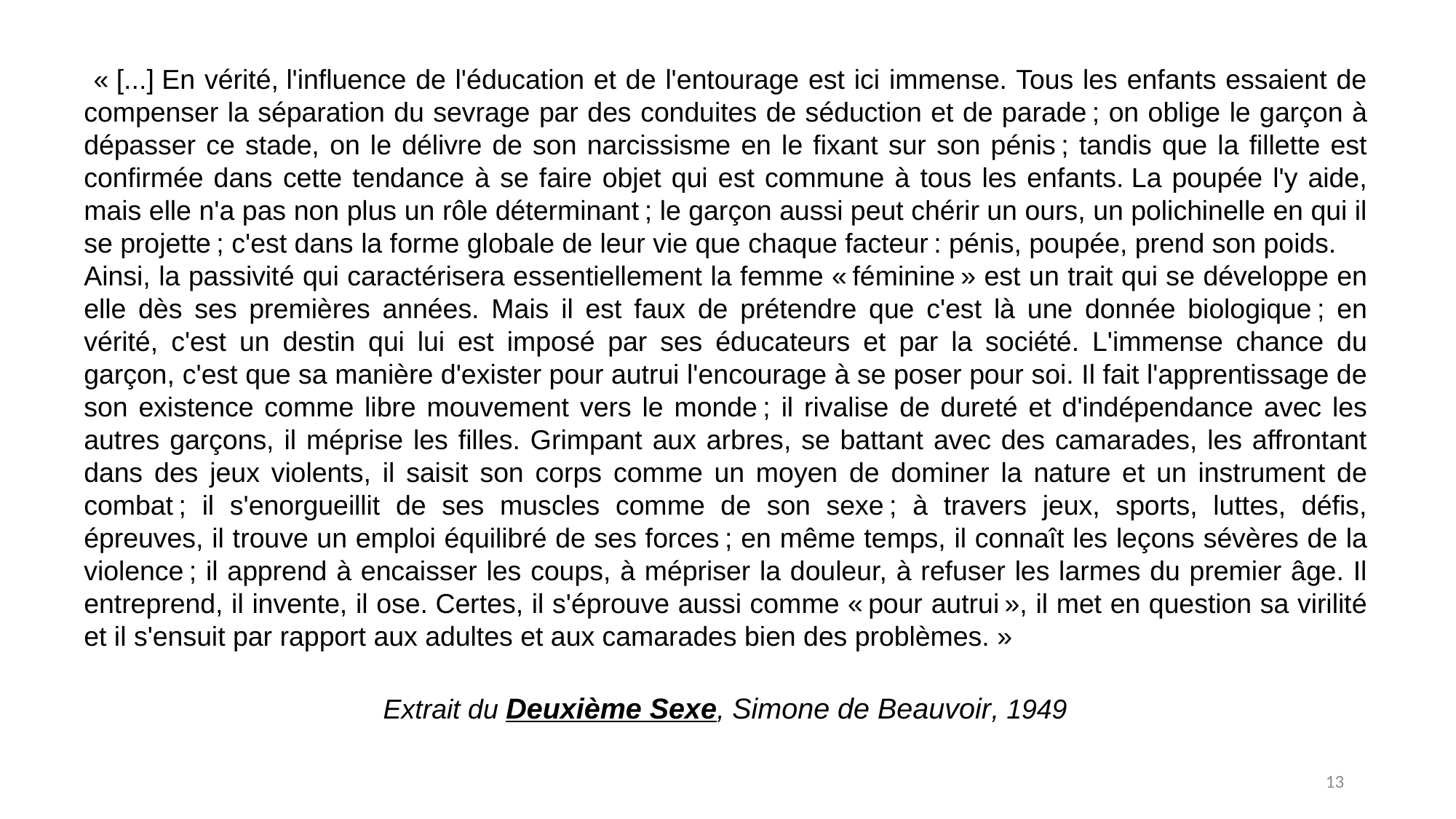

« [...] En vérité, l'influence de l'éducation et de l'entourage est ici immense. Tous les enfants essaient de compenser la séparation du sevrage par des conduites de séduction et de parade ; on oblige le garçon à dépasser ce stade, on le délivre de son narcissisme en le fixant sur son pénis ; tandis que la fillette est confirmée dans cette tendance à se faire objet qui est commune à tous les enfants. La poupée l'y aide, mais elle n'a pas non plus un rôle déterminant ; le garçon aussi peut chérir un ours, un polichinelle en qui il se projette ; c'est dans la forme globale de leur vie que chaque facteur : pénis, poupée, prend son poids.
Ainsi, la passivité qui caractérisera essentiellement la femme « féminine » est un trait qui se développe en elle dès ses premières années. Mais il est faux de prétendre que c'est là une donnée biologique ; en vérité, c'est un destin qui lui est imposé par ses éducateurs et par la société. L'immense chance du garçon, c'est que sa manière d'exister pour autrui l'encourage à se poser pour soi. Il fait l'apprentissage de son existence comme libre mouvement vers le monde ; il rivalise de dureté et d'indépendance avec les autres garçons, il méprise les filles. Grimpant aux arbres, se battant avec des camarades, les affrontant dans des jeux violents, il saisit son corps comme un moyen de dominer la nature et un instrument de combat ; il s'enorgueillit de ses muscles comme de son sexe ; à travers jeux, sports, luttes, défis, épreuves, il trouve un emploi équilibré de ses forces ; en même temps, il connaît les leçons sévères de la violence ; il apprend à encaisser les coups, à mépriser la douleur, à refuser les larmes du premier âge. Il entreprend, il invente, il ose. Certes, il s'éprouve aussi comme « pour autrui », il met en question sa virilité et il s'ensuit par rapport aux adultes et aux camarades bien des problèmes. »
Extrait du Deuxième Sexe, Simone de Beauvoir, 1949
13